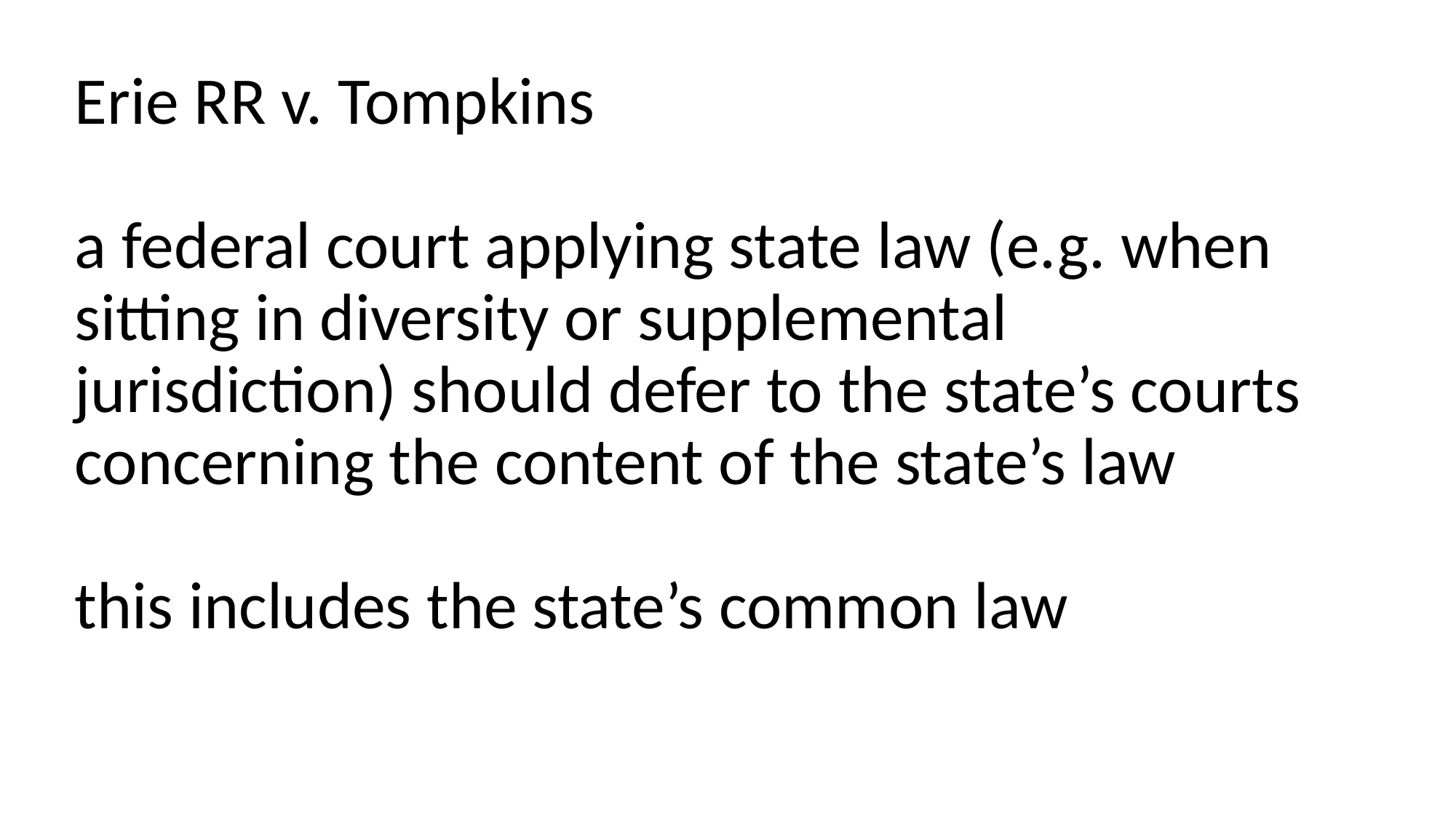

# Erie RR v. Tompkins a federal court applying state law (e.g. when sitting in diversity or supplemental jurisdiction) should defer to the state’s courts concerning the content of the state’s law this includes the state’s common law